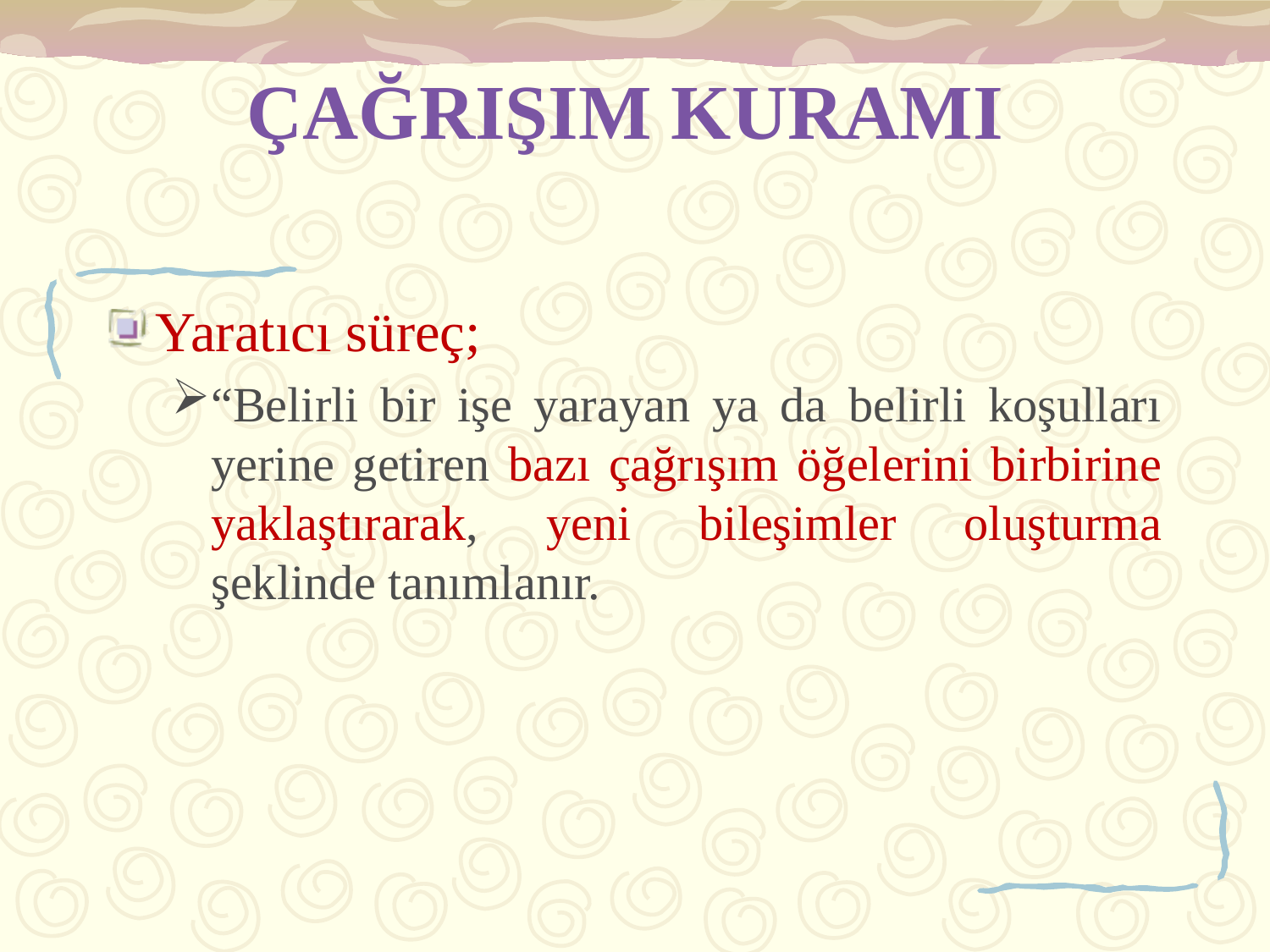

# ÇAĞRIŞIM KURAMI
Yaratıcı süreç;
“Belirli bir işe yarayan ya da belirli koşulları yerine getiren bazı çağrışım öğelerini birbirine yaklaştırarak, yeni bileşimler oluşturma şeklinde tanımlanır.